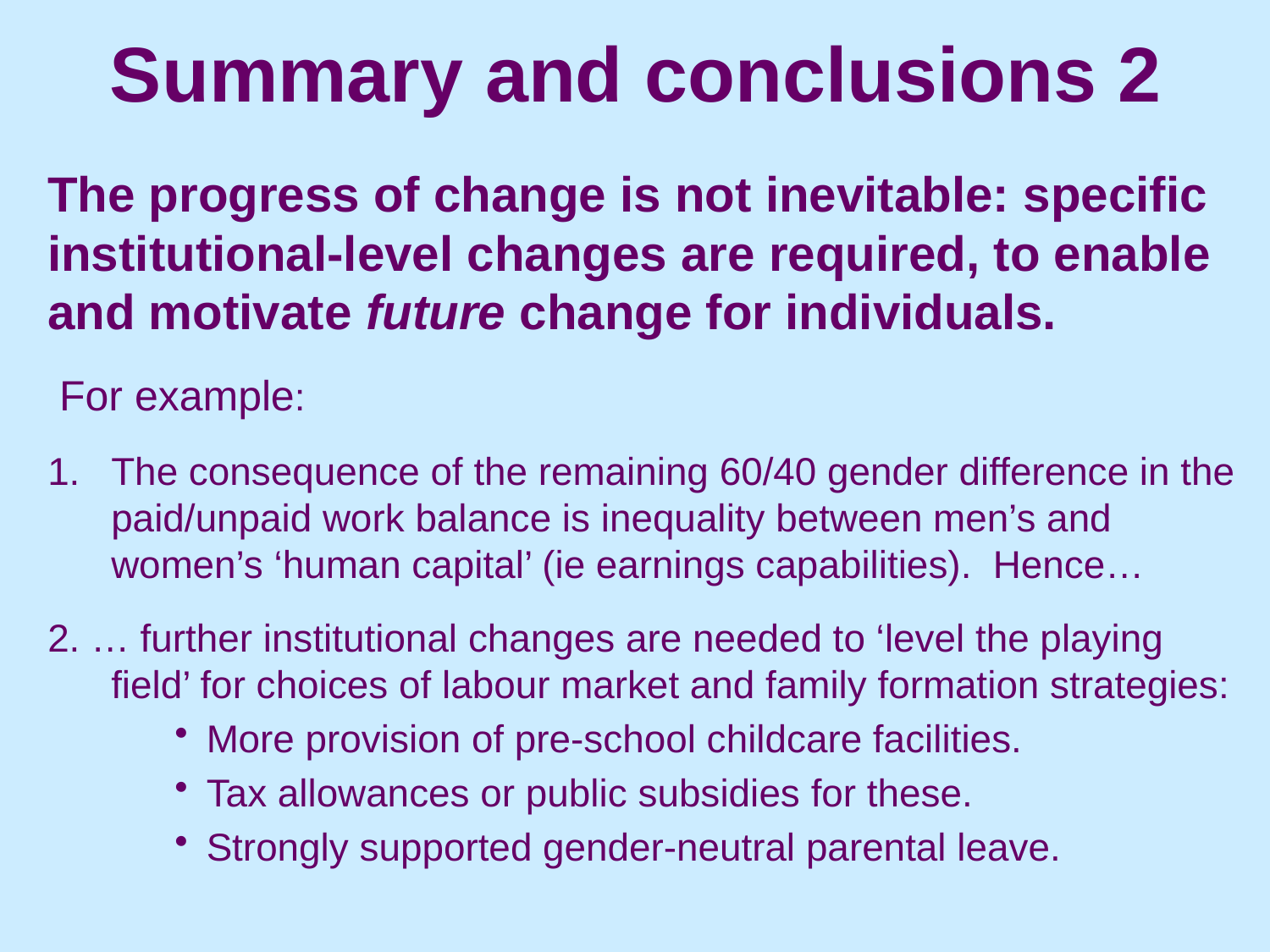

# Summary and conclusions 2
The progress of change is not inevitable: specific institutional-level changes are required, to enable and motivate future change for individuals.

 For example:

The consequence of the remaining 60/40 gender difference in the paid/unpaid work balance is inequality between men’s and women’s ‘human capital’ (ie earnings capabilities).  Hence…

2. … further institutional changes are needed to ‘level the playing field’ for choices of labour market and family formation strategies:
More provision of pre-school childcare facilities.
Tax allowances or public subsidies for these.
Strongly supported gender-neutral parental leave.